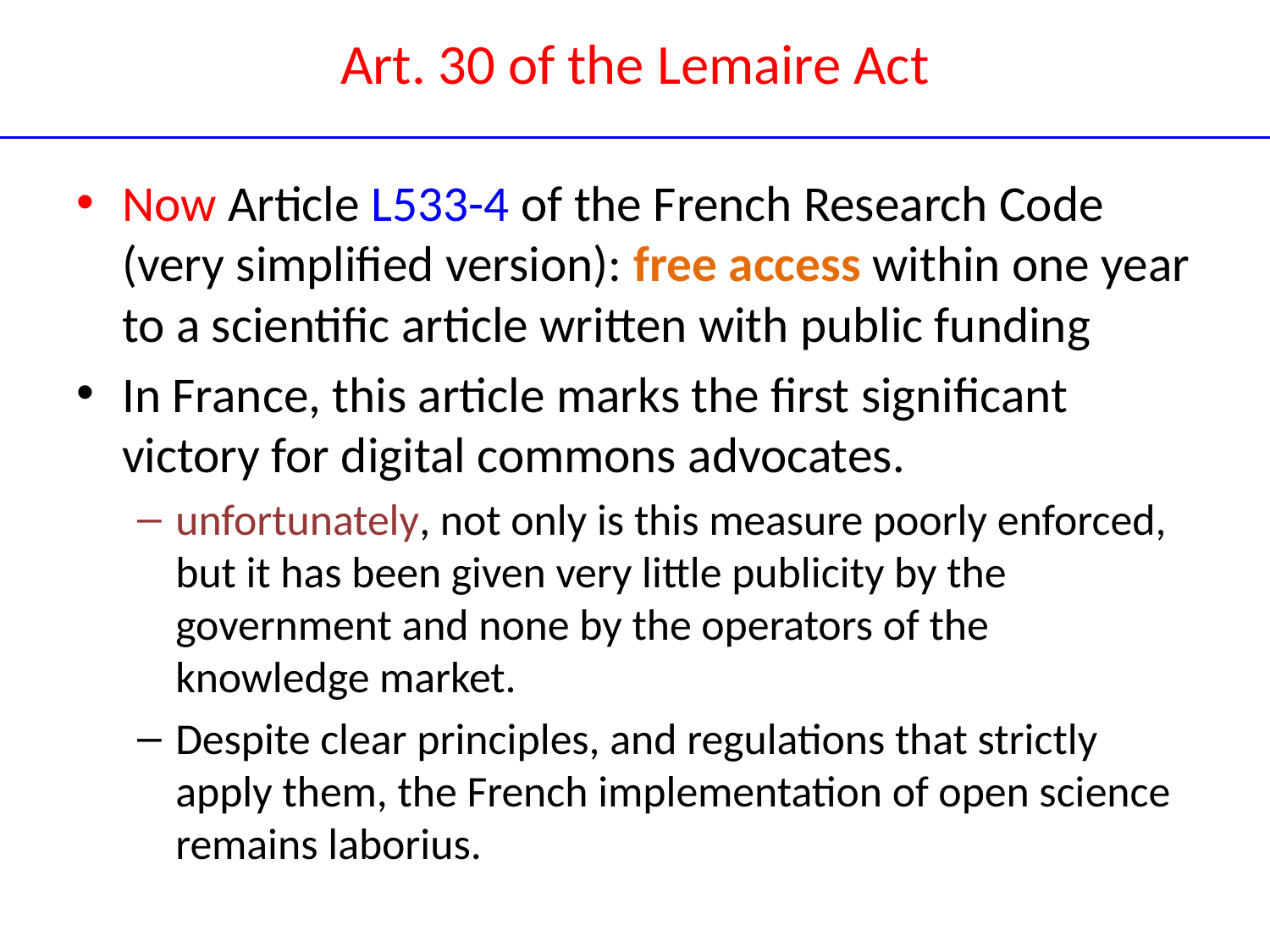

# Art. 30 of the Lemaire Act
Now Article L533-4 of the French Research Code (very simplified version): free access within one year to a scientific article written with public funding
In France, this article marks the first significant victory for digital commons advocates.
unfortunately, not only is this measure poorly enforced, but it has been given very little publicity by the government and none by the operators of the knowledge market.
Despite clear principles, and regulations that strictly apply them, the French implementation of open science remains laborius.